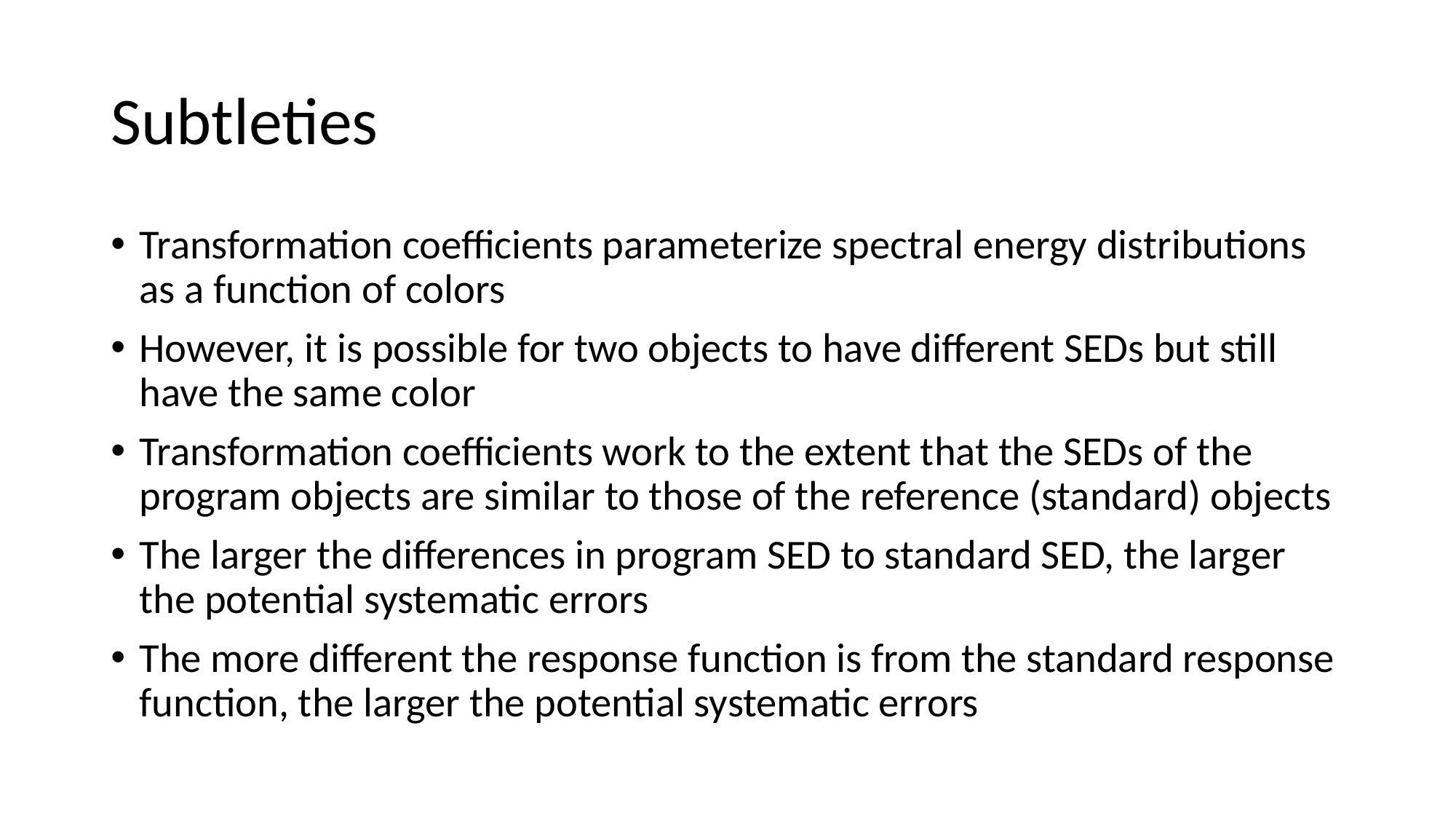

# Subtleties
Transformation coefficients parameterize spectral energy distributions as a function of colors
However, it is possible for two objects to have different SEDs but still have the same color
Transformation coefficients work to the extent that the SEDs of the program objects are similar to those of the reference (standard) objects
The larger the differences in program SED to standard SED, the larger the potential systematic errors
The more different the response function is from the standard response function, the larger the potential systematic errors